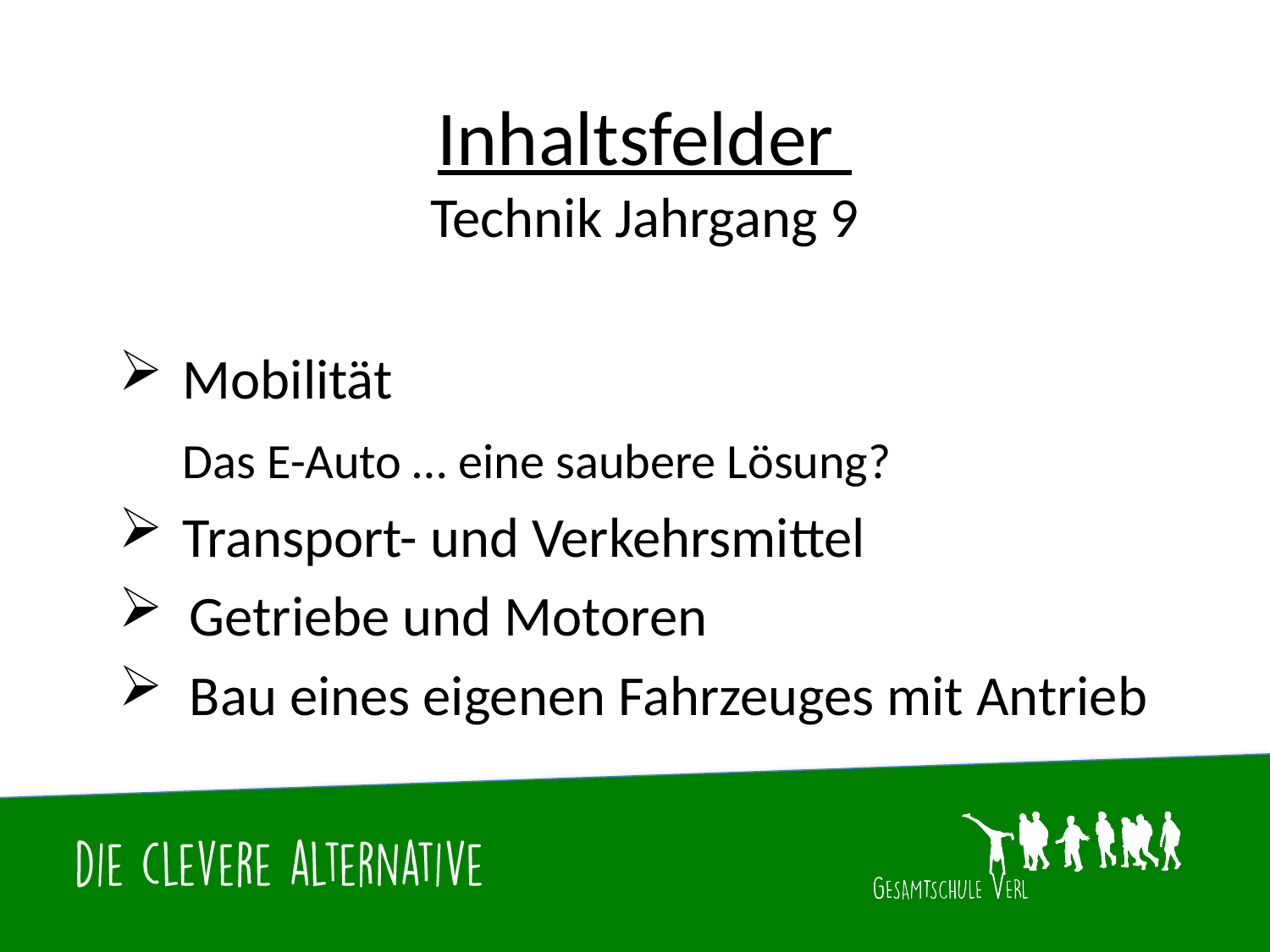

# Inhaltsfelder Technik Jahrgang 9
Mobilität
     Das E-Auto … eine saubere Lösung?
Transport- und Verkehrsmittel
  Getriebe und Motoren
  Bau eines eigenen Fahrzeuges mit Antrieb